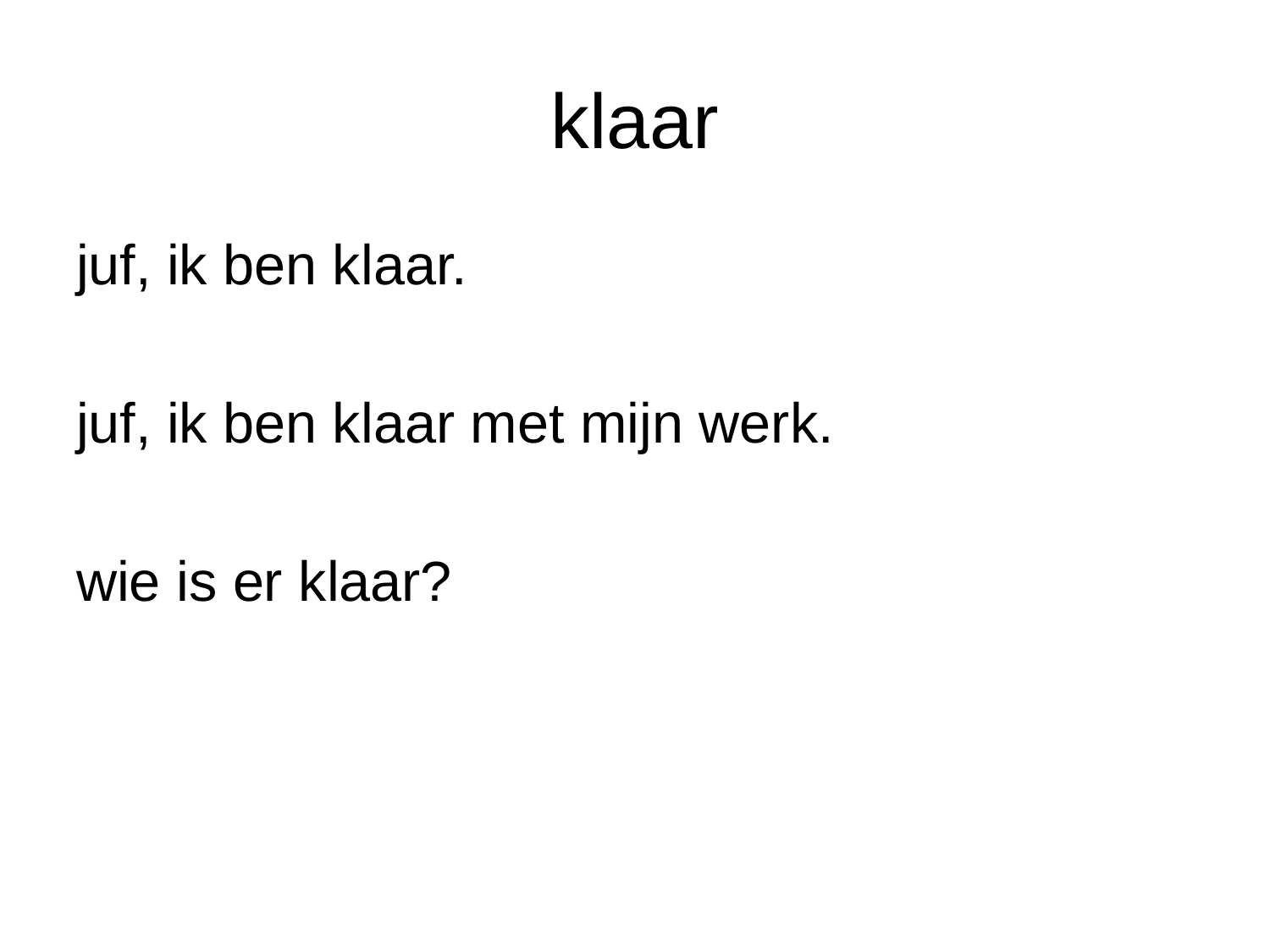

# klaar
juf, ik ben klaar.

juf, ik ben klaar met mijn werk.

wie is er klaar?